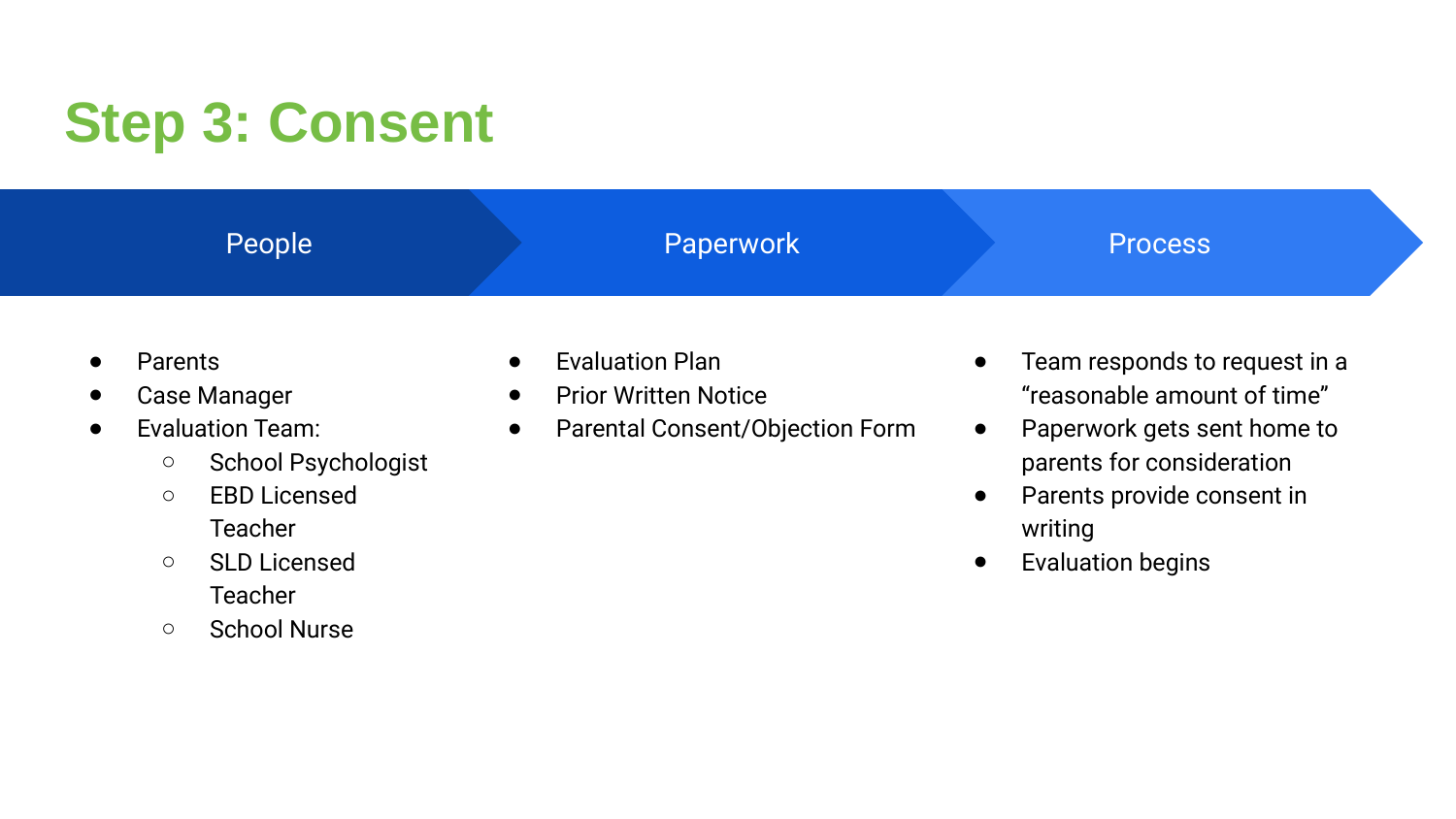

# Step 3: Consent
Paperwork
Evaluation Plan
Prior Written Notice
Parental Consent/Objection Form
Process
Team responds to request in a “reasonable amount of time”
Paperwork gets sent home to parents for consideration
Parents provide consent in writing
Evaluation begins
People
Parents
Case Manager
Evaluation Team:
School Psychologist
EBD Licensed Teacher
SLD Licensed Teacher
School Nurse
Vestibulum congue tempus
Lorem ipsum dolor sit amet, consectetur adipiscing elit, sed do eiusmod tempor.